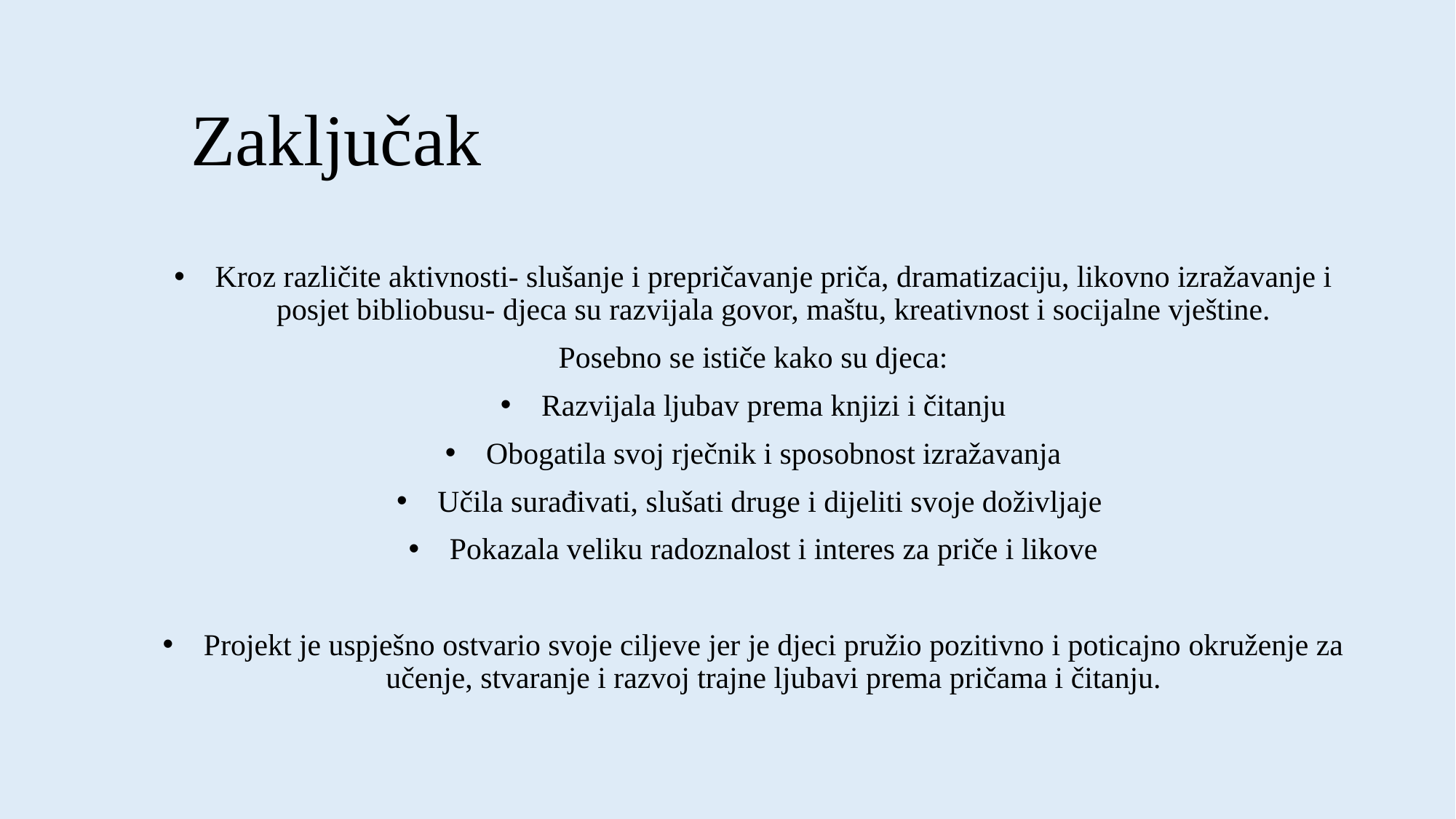

# Zaključak
Kroz različite aktivnosti- slušanje i prepričavanje priča, dramatizaciju, likovno izražavanje i posjet bibliobusu- djeca su razvijala govor, maštu, kreativnost i socijalne vještine.
Posebno se ističe kako su djeca:
Razvijala ljubav prema knjizi i čitanju
Obogatila svoj rječnik i sposobnost izražavanja
Učila surađivati, slušati druge i dijeliti svoje doživljaje
Pokazala veliku radoznalost i interes za priče i likove

Projekt je uspješno ostvario svoje ciljeve jer je djeci pružio pozitivno i poticajno okruženje za učenje, stvaranje i razvoj trajne ljubavi prema pričama i čitanju.